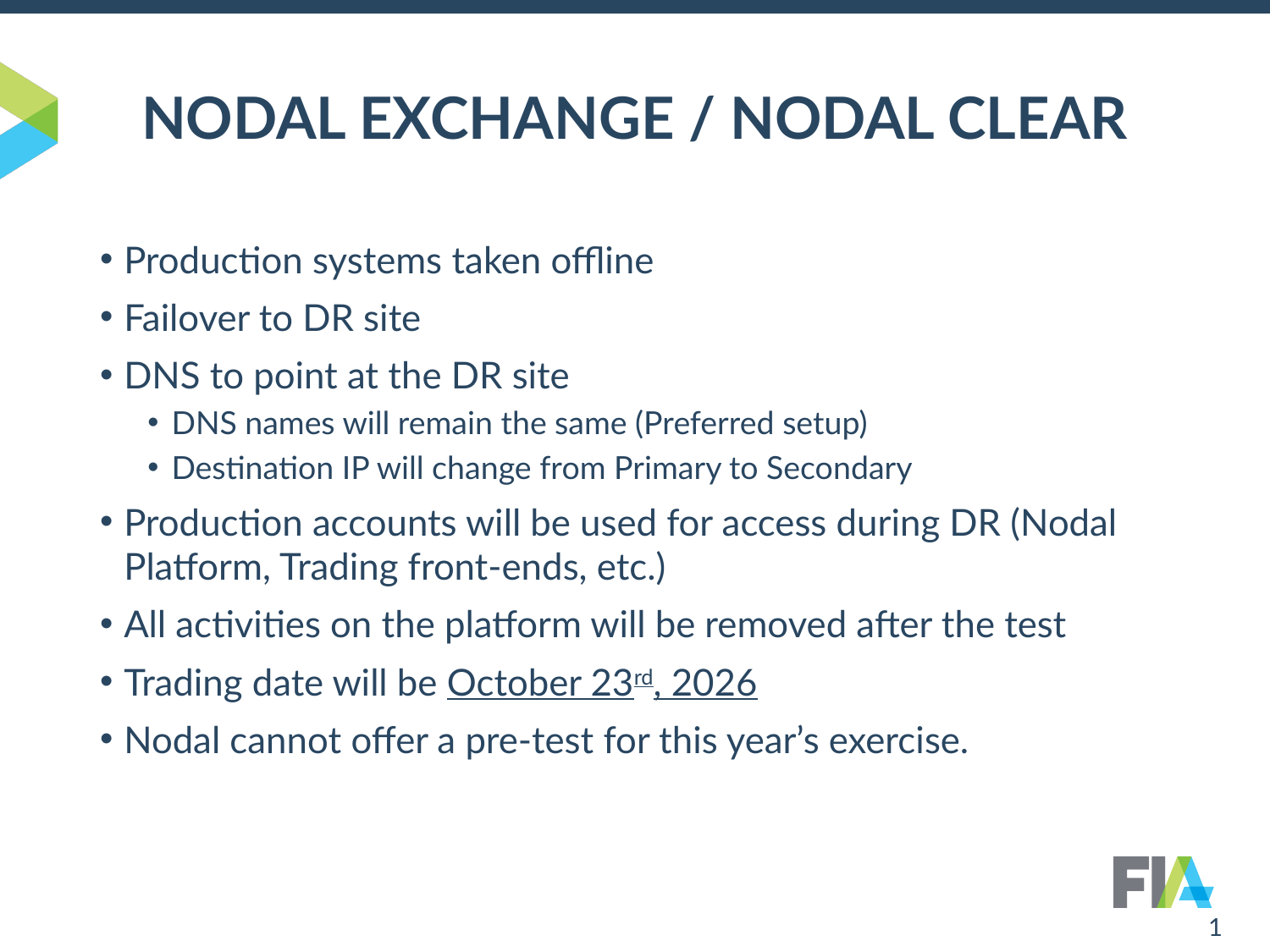

# NODAL EXCHANGE / NODAL CLEAR
Production systems taken offline
Failover to DR site
DNS to point at the DR site
DNS names will remain the same (Preferred setup)
Destination IP will change from Primary to Secondary
Production accounts will be used for access during DR (Nodal Platform, Trading front-ends, etc.)
All activities on the platform will be removed after the test
Trading date will be October 23rd, 2026
Nodal cannot offer a pre-test for this year’s exercise.